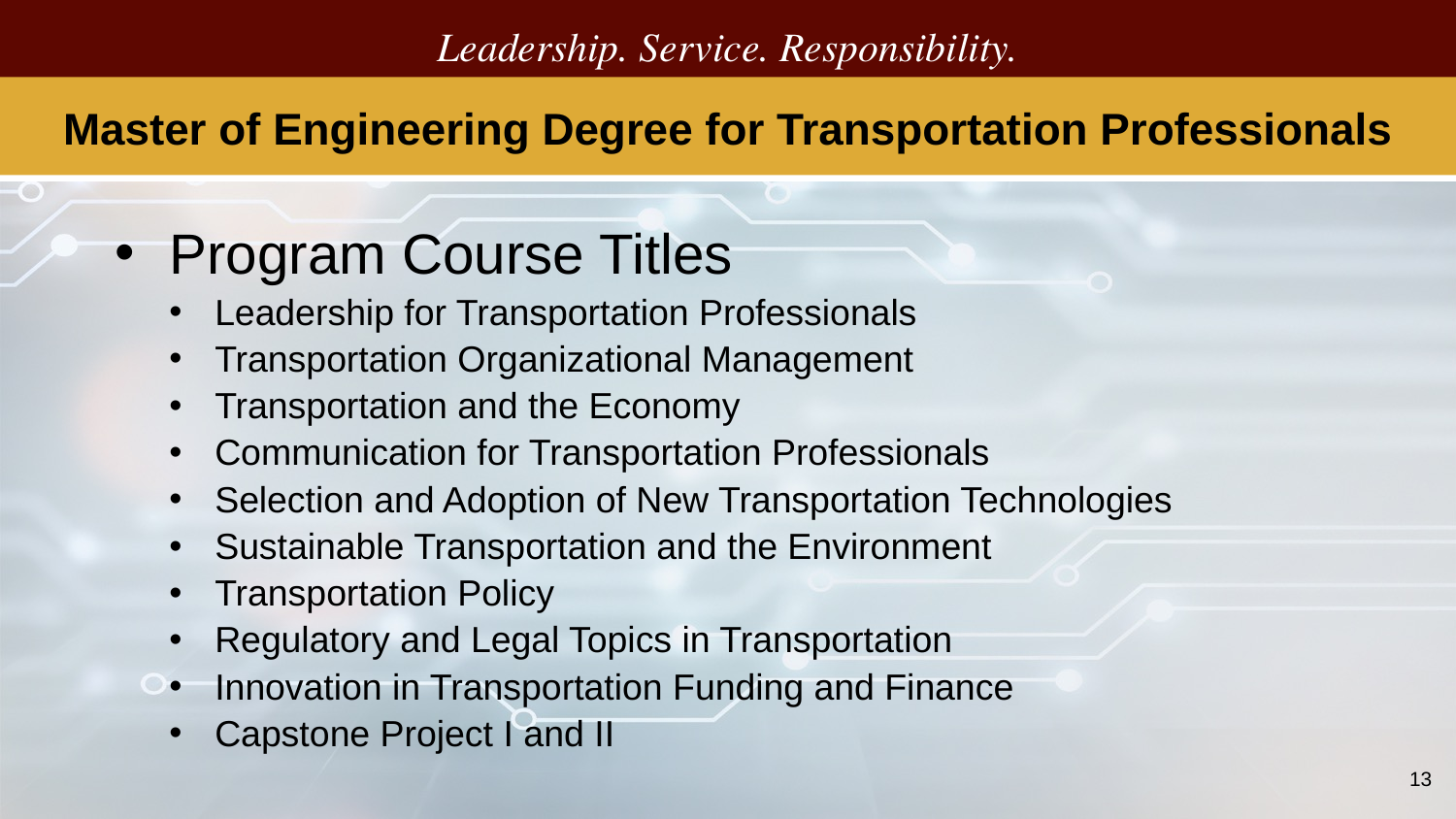

Leadership. Service. Responsibility.
Master of Engineering Degree for Transportation Professionals
Program Course Titles
Leadership for Transportation Professionals
Transportation Organizational Management
Transportation and the Economy
Communication for Transportation Professionals
Selection and Adoption of New Transportation Technologies
Sustainable Transportation and the Environment
Transportation Policy
Regulatory and Legal Topics in Transportation
Innovation in Transportation Funding and Finance
Capstone Project I and II

13